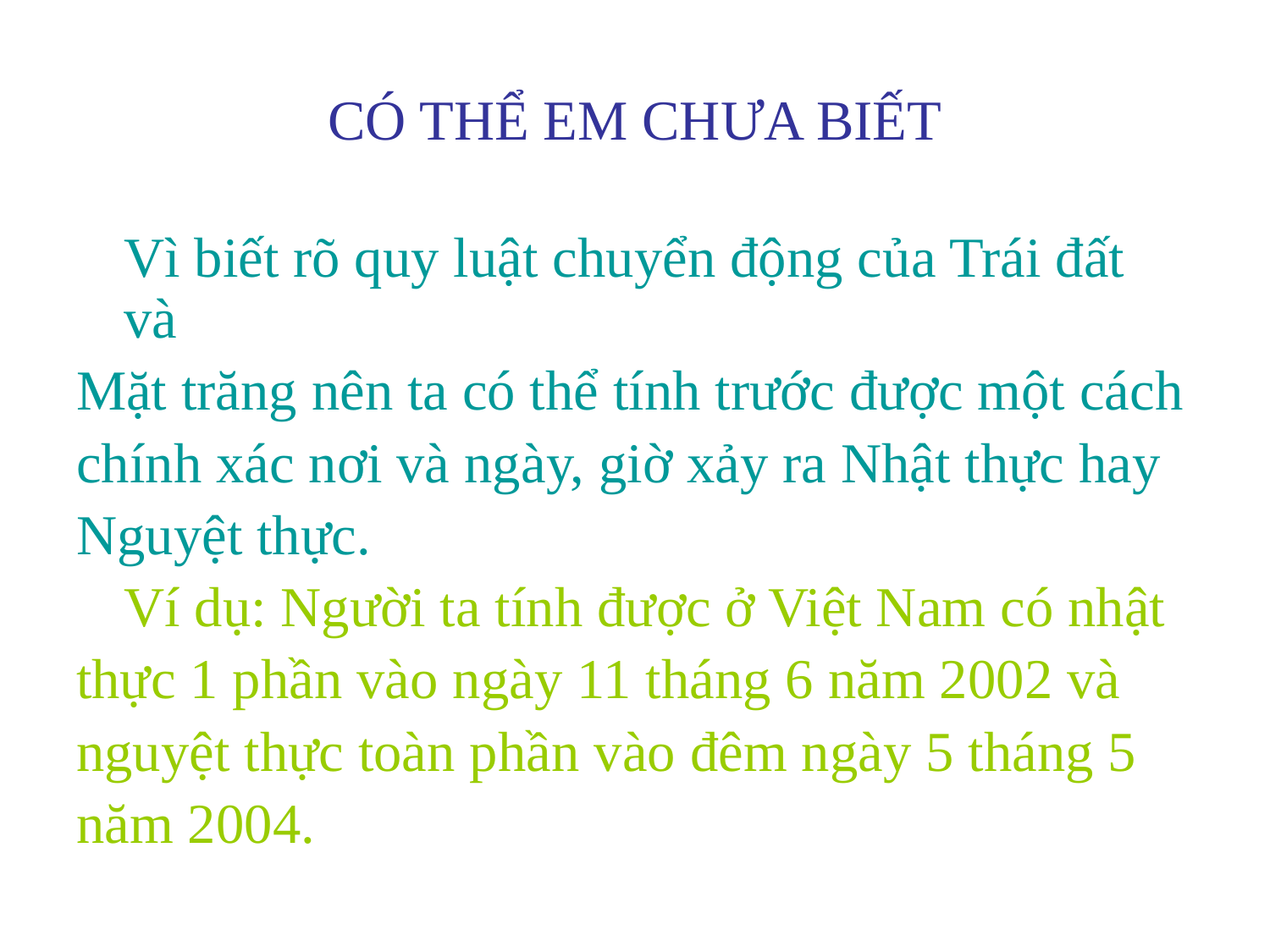

CÓ THỂ EM CHƯA BIẾT
	Vì biết rõ quy luật chuyển động của Trái đất và
Mặt trăng nên ta có thể tính trước được một cách
chính xác nơi và ngày, giờ xảy ra Nhật thực hay
Nguyệt thực.
	Ví dụ: Người ta tính được ở Việt Nam có nhật
thực 1 phần vào ngày 11 tháng 6 năm 2002 và
nguyệt thực toàn phần vào đêm ngày 5 tháng 5
năm 2004.